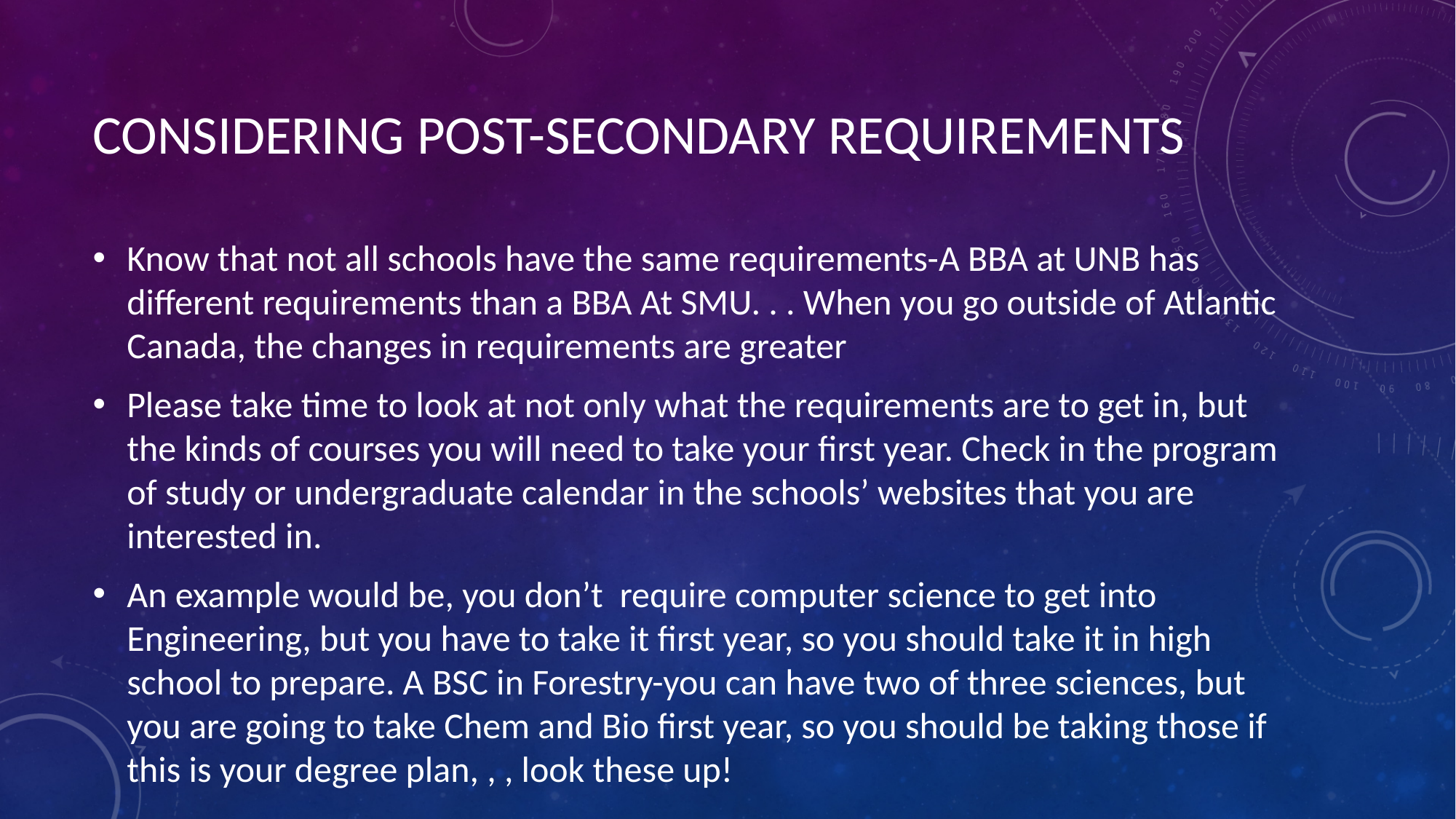

# Considering post-secondary requirements
Know that not all schools have the same requirements-A BBA at UNB has different requirements than a BBA At SMU. . . When you go outside of Atlantic Canada, the changes in requirements are greater
Please take time to look at not only what the requirements are to get in, but the kinds of courses you will need to take your first year. Check in the program of study or undergraduate calendar in the schools’ websites that you are interested in.
An example would be, you don’t  require computer science to get into Engineering, but you have to take it first year, so you should take it in high school to prepare. A BSC in Forestry-you can have two of three sciences, but you are going to take Chem and Bio first year, so you should be taking those if this is your degree plan, , , look these up!